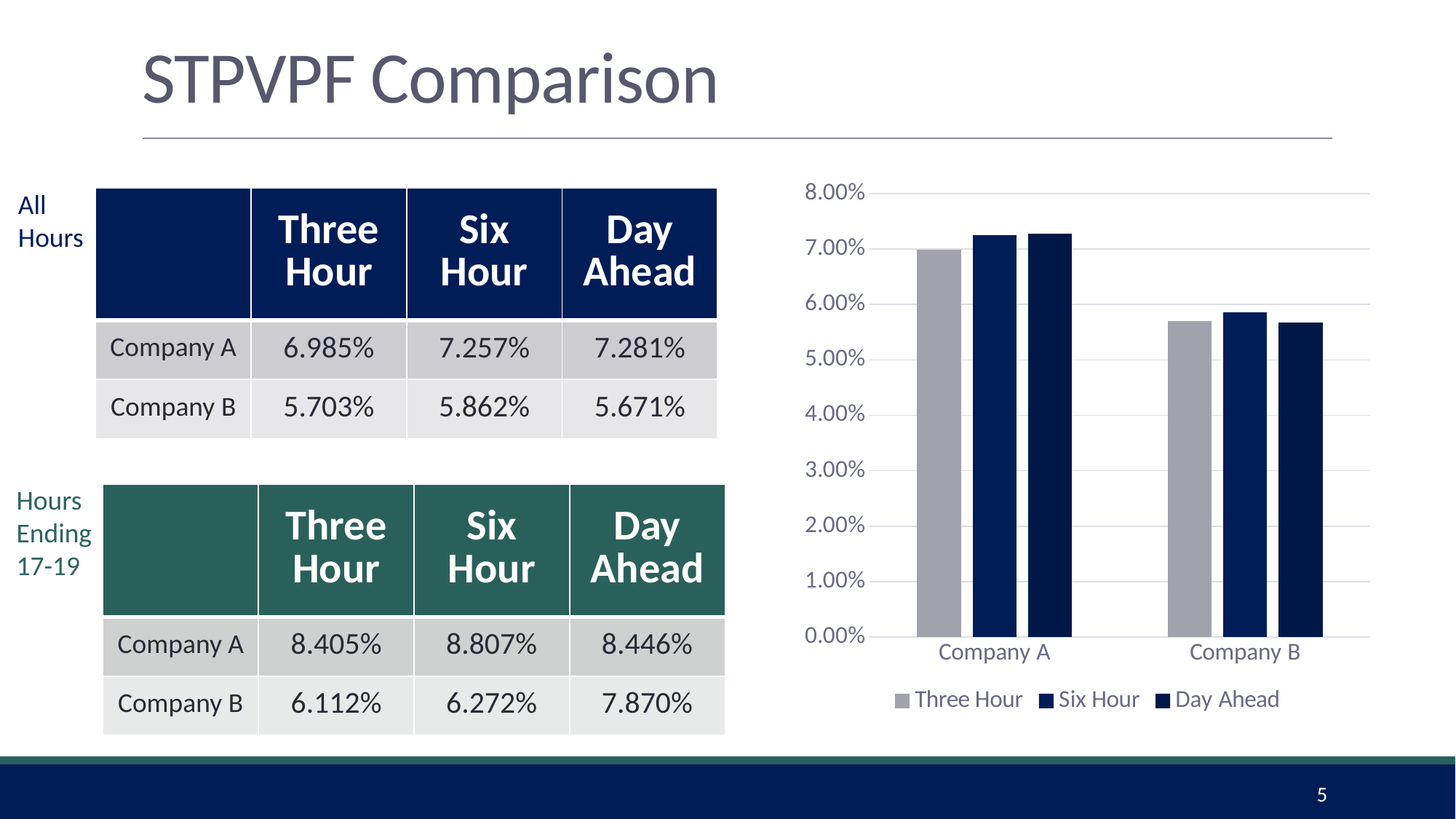

# STPVPF Comparison

### Chart

| Category | Three Hour | Six Hour | Day Ahead |
|---|---|---|---|
| Company A | 0.06985 | 0.07257 | 0.07281 |
| Company B | 0.05703 | 0.05862 | 0.05671 |
All Hours
|  | Three Hour | Six Hour | Day Ahead |
| --- | --- | --- | --- |
| Company A | 6.985% | 7.257% | 7.281% |
| Company B | 5.703% | 5.862% | 5.671% |
Hours Ending 17-19
|  | Three Hour | Six Hour | Day Ahead |
| --- | --- | --- | --- |
| Company A | 8.405% | 8.807% | 8.446% |
| Company B | 6.112% | 6.272% | 7.870% |
5